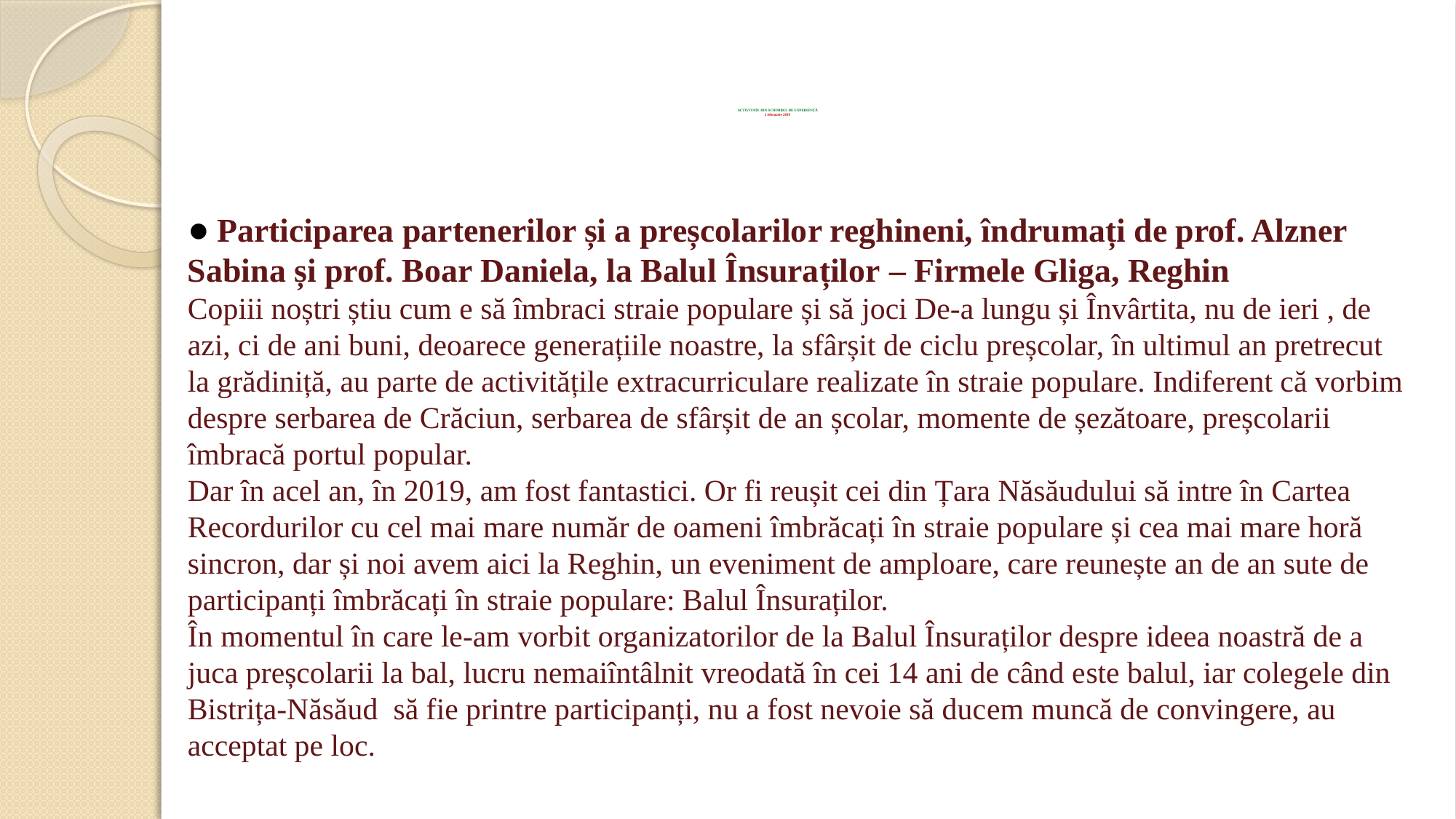

# ACTIVITATE DIN SCHIMBUL DE EXPERIENȚĂ 2 februarie 2019
● Participarea partenerilor și a preșcolarilor reghineni, îndrumați de prof. Alzner Sabina și prof. Boar Daniela, la Balul Însuraților – Firmele Gliga, Reghin
Copiii noștri știu cum e să îmbraci straie populare și să joci De-a lungu și Învârtita, nu de ieri , de azi, ci de ani buni, deoarece generațiile noastre, la sfârșit de ciclu preșcolar, în ultimul an pretrecut la grădiniță, au parte de activitățile extracurriculare realizate în straie populare. Indiferent că vorbim despre serbarea de Crăciun, serbarea de sfârșit de an școlar, momente de șezătoare, preșcolarii îmbracă portul popular.
Dar în acel an, în 2019, am fost fantastici. Or fi reușit cei din Țara Năsăudului să intre în Cartea Recordurilor cu cel mai mare număr de oameni îmbrăcați în straie populare și cea mai mare horă sincron, dar și noi avem aici la Reghin, un eveniment de amploare, care reunește an de an sute de participanți îmbrăcați în straie populare: Balul Însuraților.
În momentul în care le-am vorbit organizatorilor de la Balul Însuraților despre ideea noastră de a juca preșcolarii la bal, lucru nemaiîntâlnit vreodată în cei 14 ani de când este balul, iar colegele din Bistrița-Năsăud  să fie printre participanți, nu a fost nevoie să ducem muncă de convingere, au acceptat pe loc.